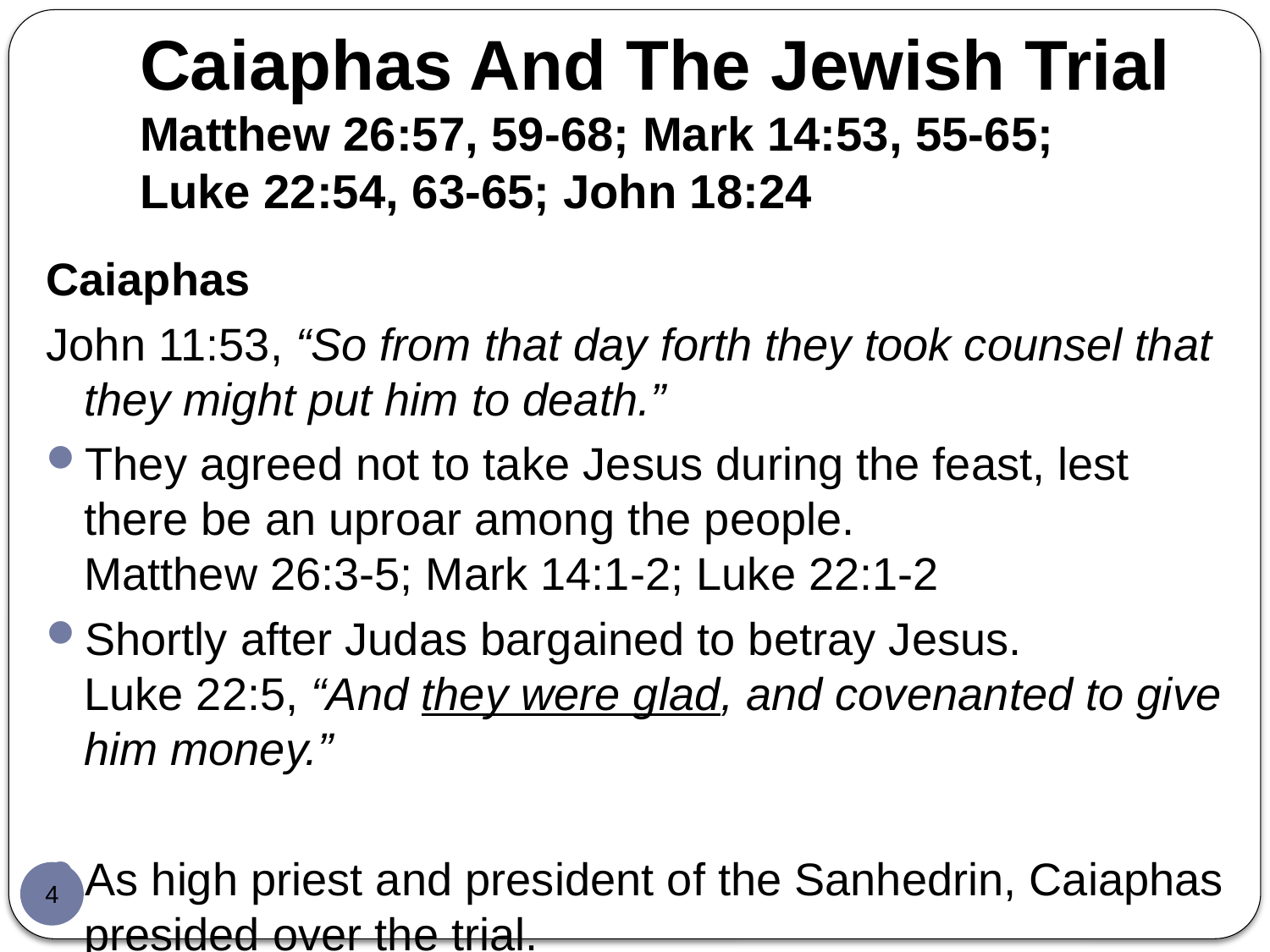

# Caiaphas And The Jewish Trial Matthew 26:57, 59-68; Mark 14:53, 55-65; Luke 22:54, 63-65; John 18:24
Caiaphas
John 11:53, “So from that day forth they took counsel that they might put him to death.”
They agreed not to take Jesus during the feast, lest there be an uproar among the people.
Matthew 26:3-5; Mark 14:1-2; Luke 22:1-2
Shortly after Judas bargained to betray Jesus.
Luke 22:5, “And they were glad, and covenanted to give him money.”

As high priest and president of the Sanhedrin, Caiaphas presided over the trial.
4